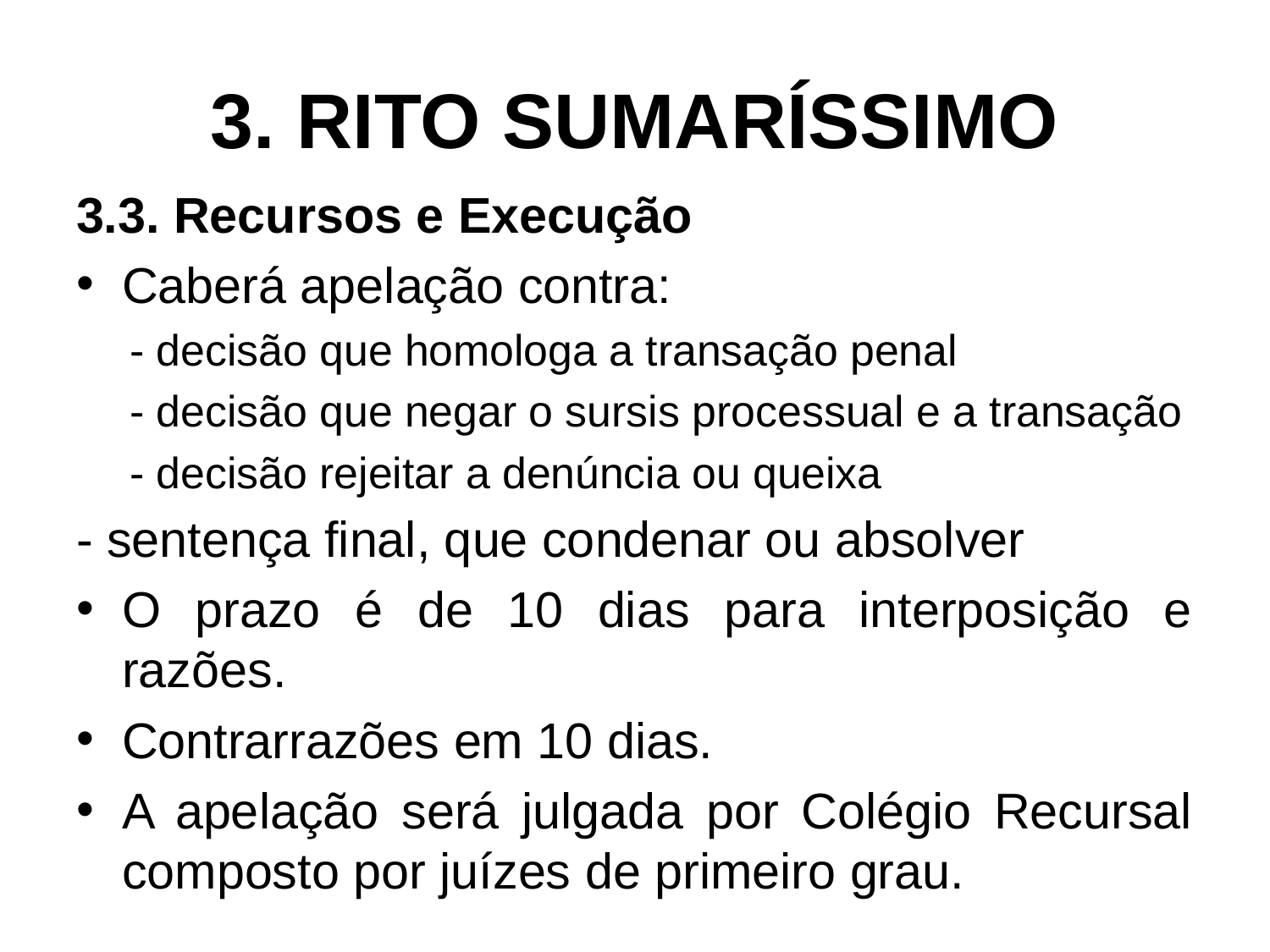

# 3. RITO SUMARÍSSIMO
3.3. Recursos e Execução
Caberá apelação contra:
- decisão que homologa a transação penal
- decisão que negar o sursis processual e a transação
- decisão rejeitar a denúncia ou queixa
- sentença final, que condenar ou absolver
O prazo é de 10 dias para interposição e razões.
Contrarrazões em 10 dias.
A apelação será julgada por Colégio Recursal composto por juízes de primeiro grau.